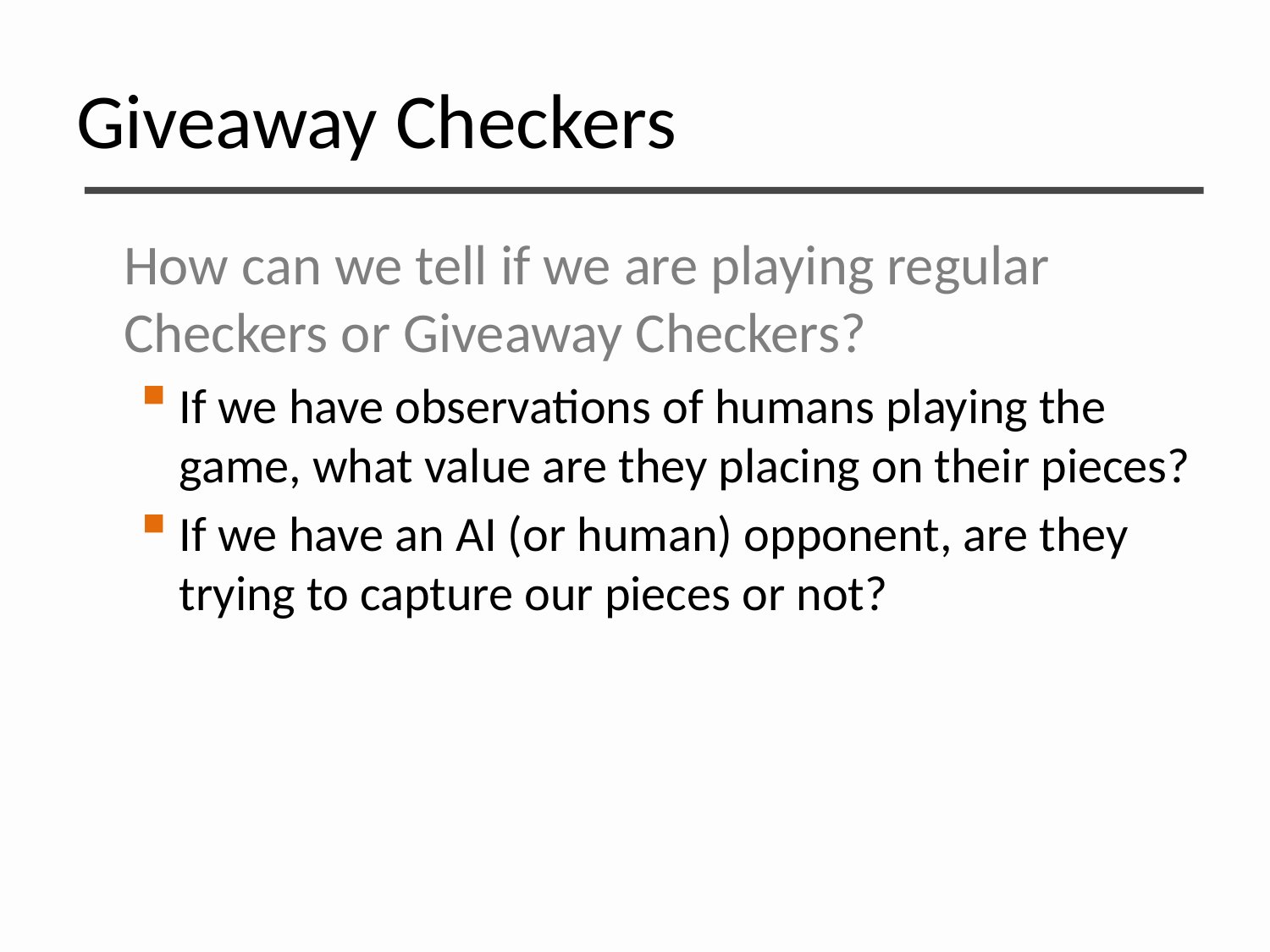

# Giveaway Checkers
How can we tell if we are playing regular Checkers or Giveaway Checkers?
If we have observations of humans playing the game, what value are they placing on their pieces?
If we have an AI (or human) opponent, are they trying to capture our pieces or not?